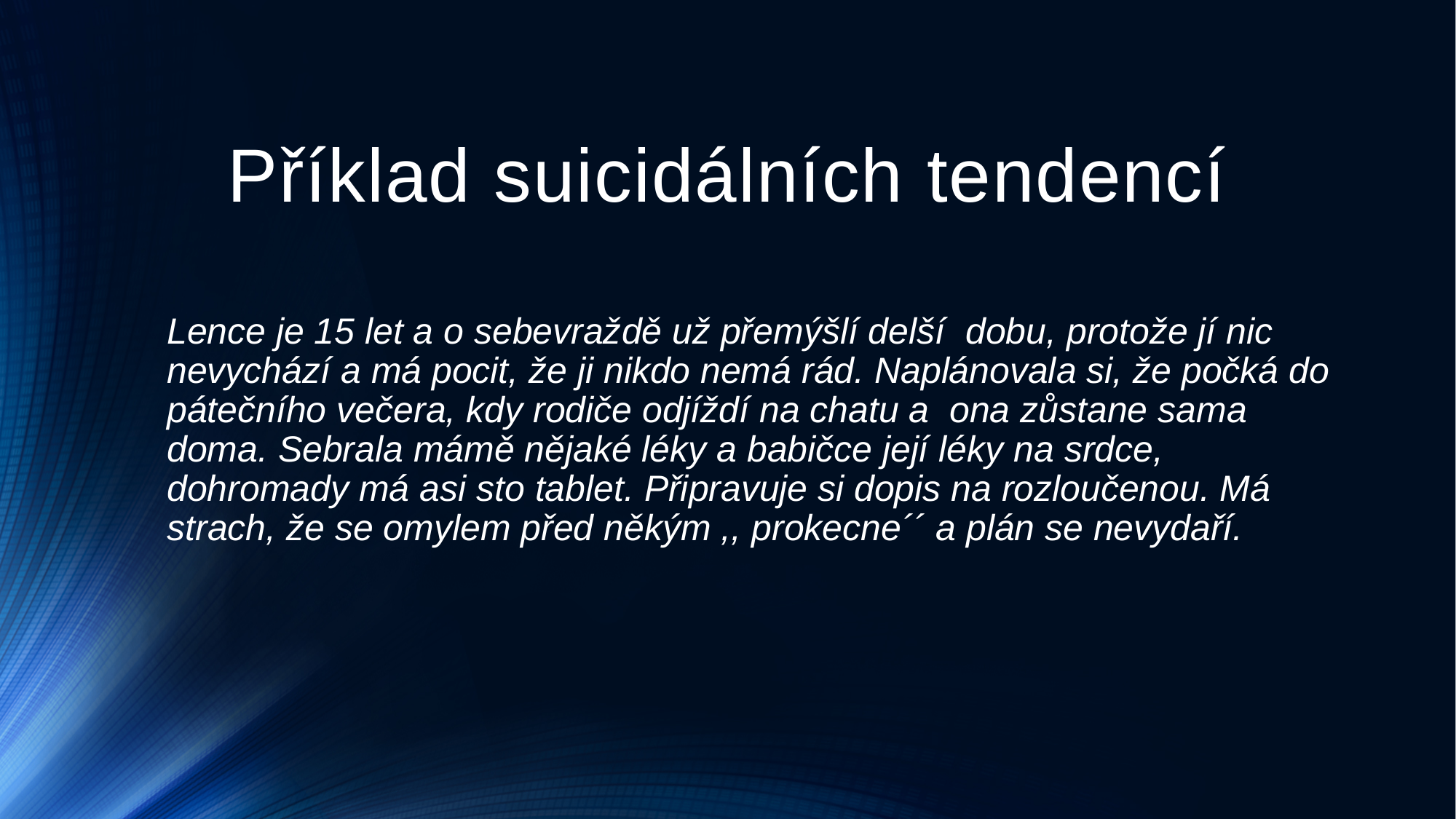

# Příklad suicidálních tendencí
Lence je 15 let a o sebevraždě už přemýšlí delší  dobu, protože jí nic nevychází a má pocit, že ji nikdo nemá rád. Naplánovala si, že počká do pátečního večera, kdy rodiče odjíždí na chatu a  ona zůstane sama doma. Sebrala mámě nějaké léky a babičce její léky na srdce, dohromady má asi sto tablet. Připravuje si dopis na rozloučenou. Má strach, že se omylem před někým ,, prokecne´´ a plán se nevydaří.